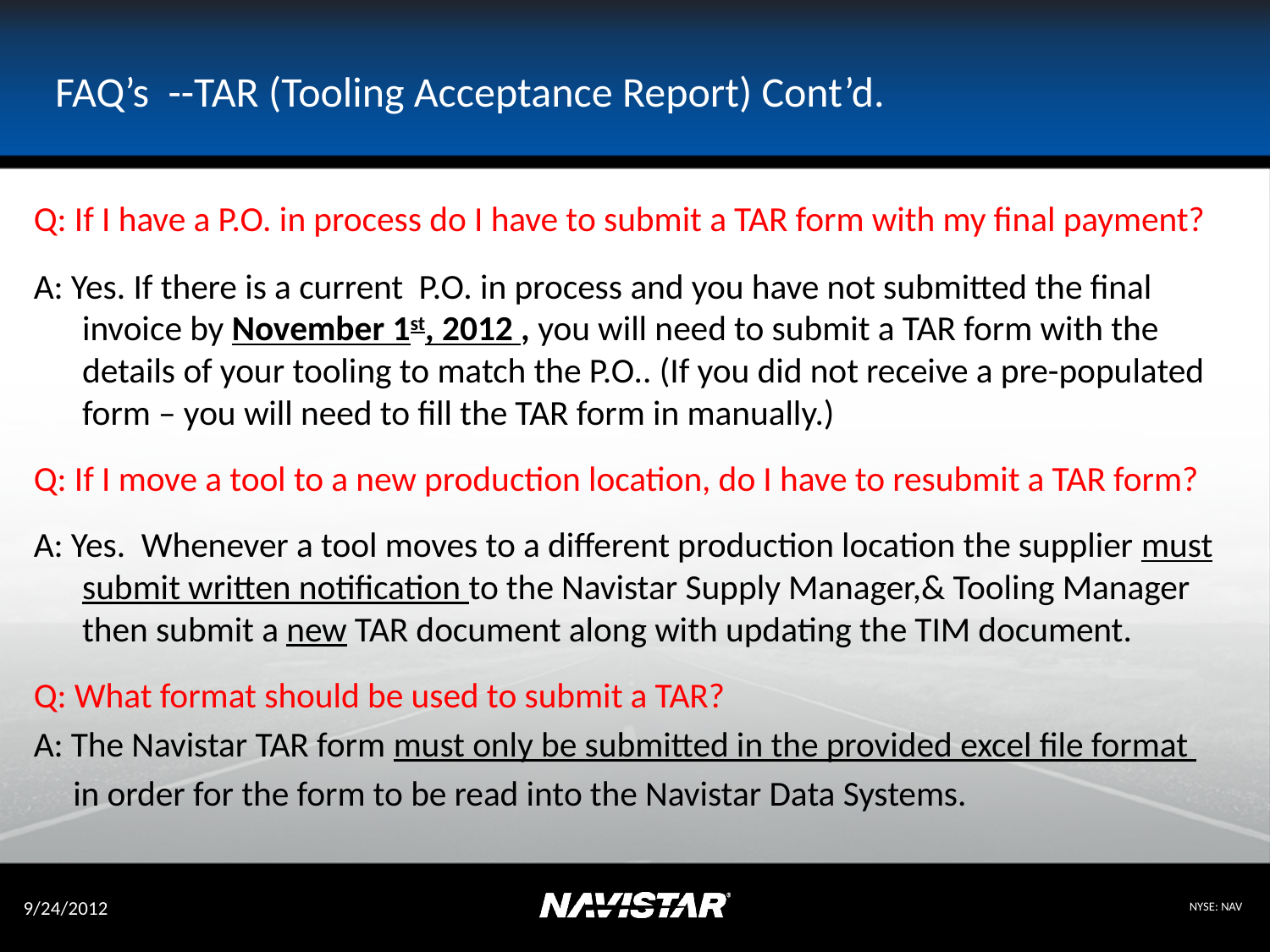

# FAQ’s  --TAR (Tooling Acceptance Report) Cont’d.
Q: If I have a P.O. in process do I have to submit a TAR form with my final payment?

A: Yes. If there is a current  P.O. in process and you have not submitted the final invoice by November 1st, 2012 , you will need to submit a TAR form with the details of your tooling to match the P.O.. (If you did not receive a pre-populated form – you will need to fill the TAR form in manually.)

Q: If I move a tool to a new production location, do I have to resubmit a TAR form?

A: Yes.  Whenever a tool moves to a different production location the supplier must submit written notification to the Navistar Supply Manager,& Tooling Manager then submit a new TAR document along with updating the TIM document.

Q: What format should be used to submit a TAR?
A: The Navistar TAR form must only be submitted in the provided excel file format
     in order for the form to be read into the Navistar Data Systems.
9/24/2012